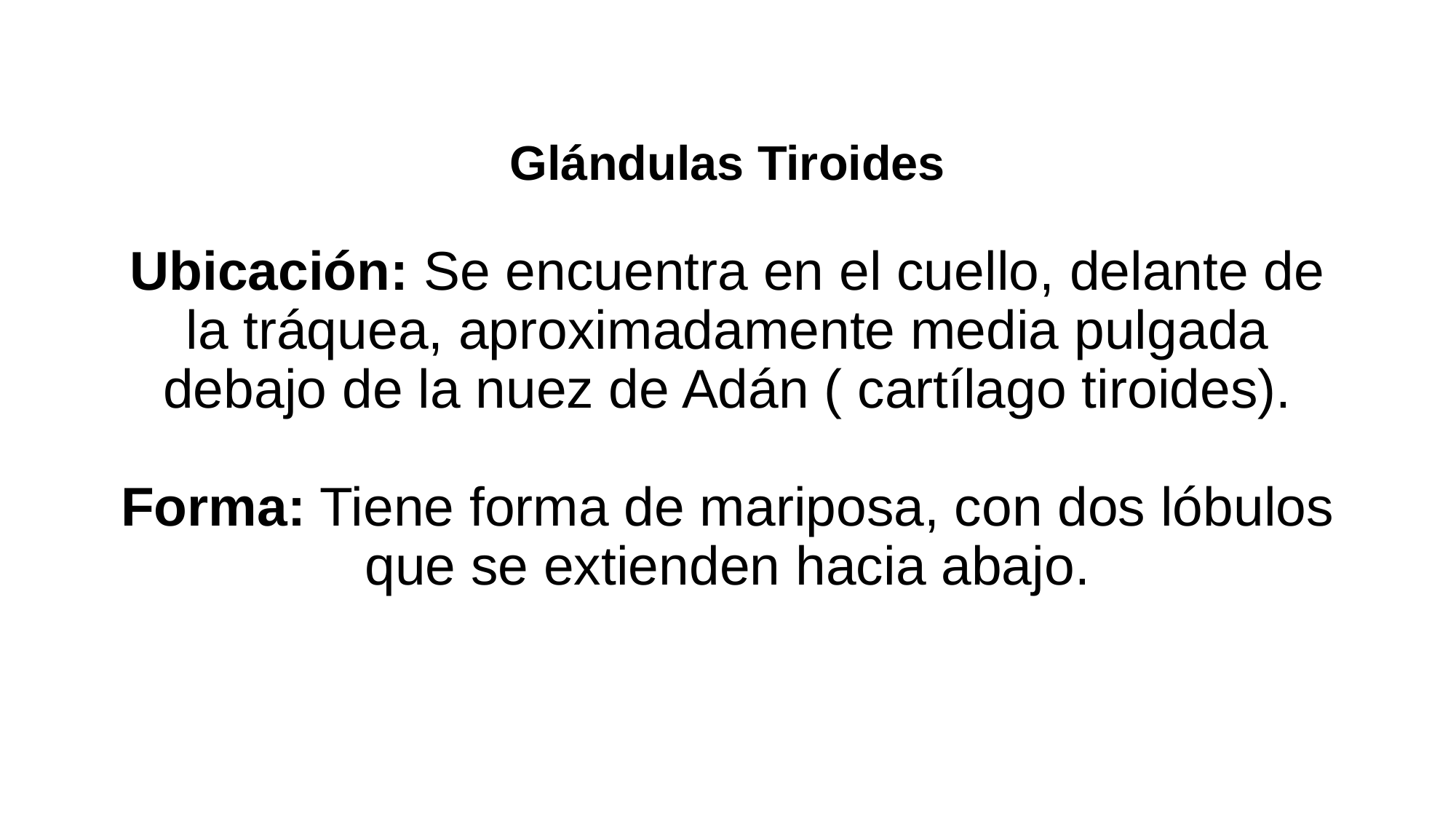

# Glándulas Tiroides Ubicación: Se encuentra en el cuello, delante de la tráquea, aproximadamente media pulgada debajo de la nuez de Adán ( cartílago tiroides). Forma: Tiene forma de mariposa, con dos lóbulos que se extienden hacia abajo.